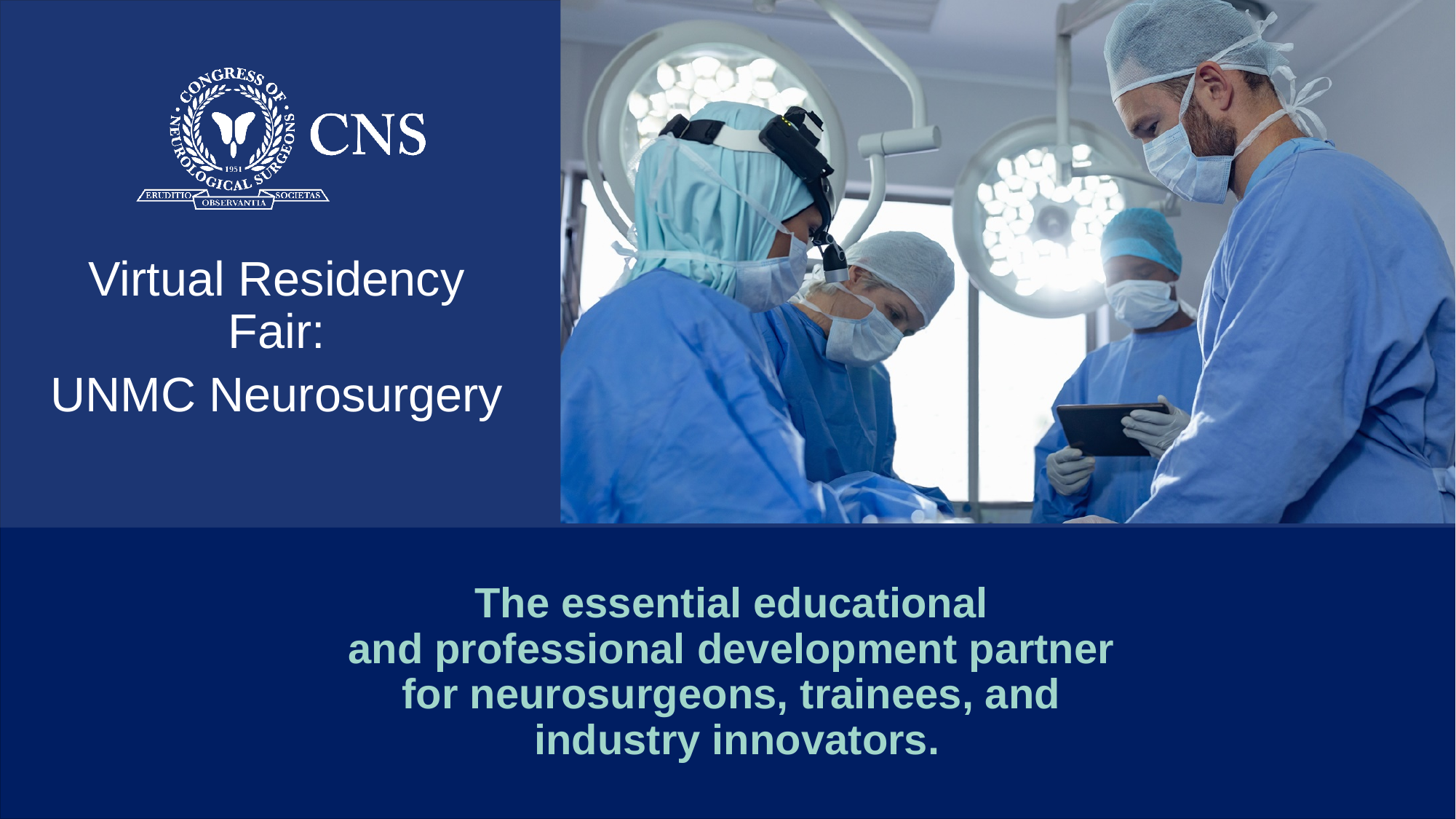

Virtual Residency Fair:
UNMC Neurosurgery
# The essential educational and professional development partner for neurosurgeons, trainees, and industry innovators.